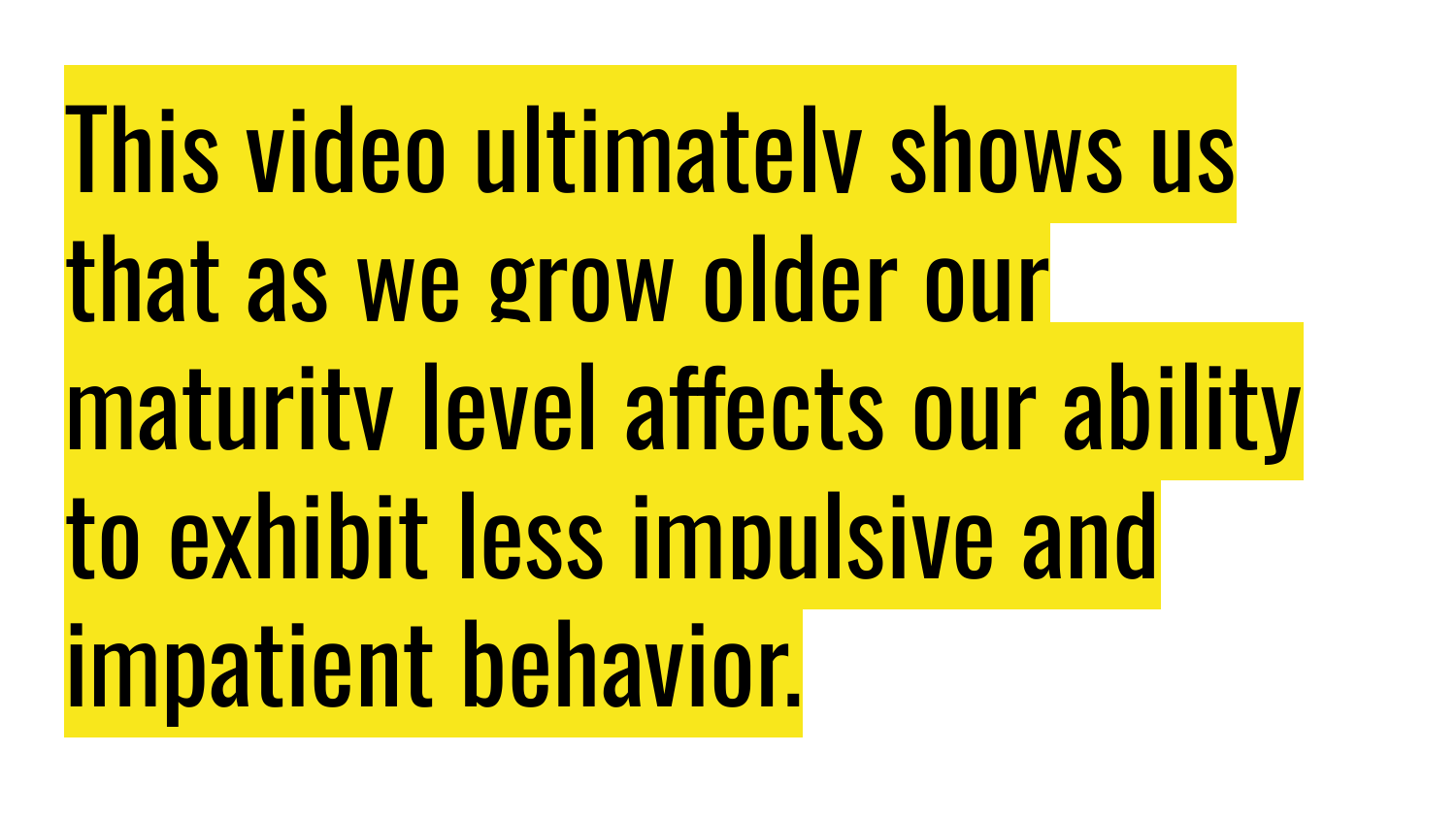

# This video ultimately shows us that as we grow older our maturity level affects our ability to exhibit less impulsive and impatient behavior.